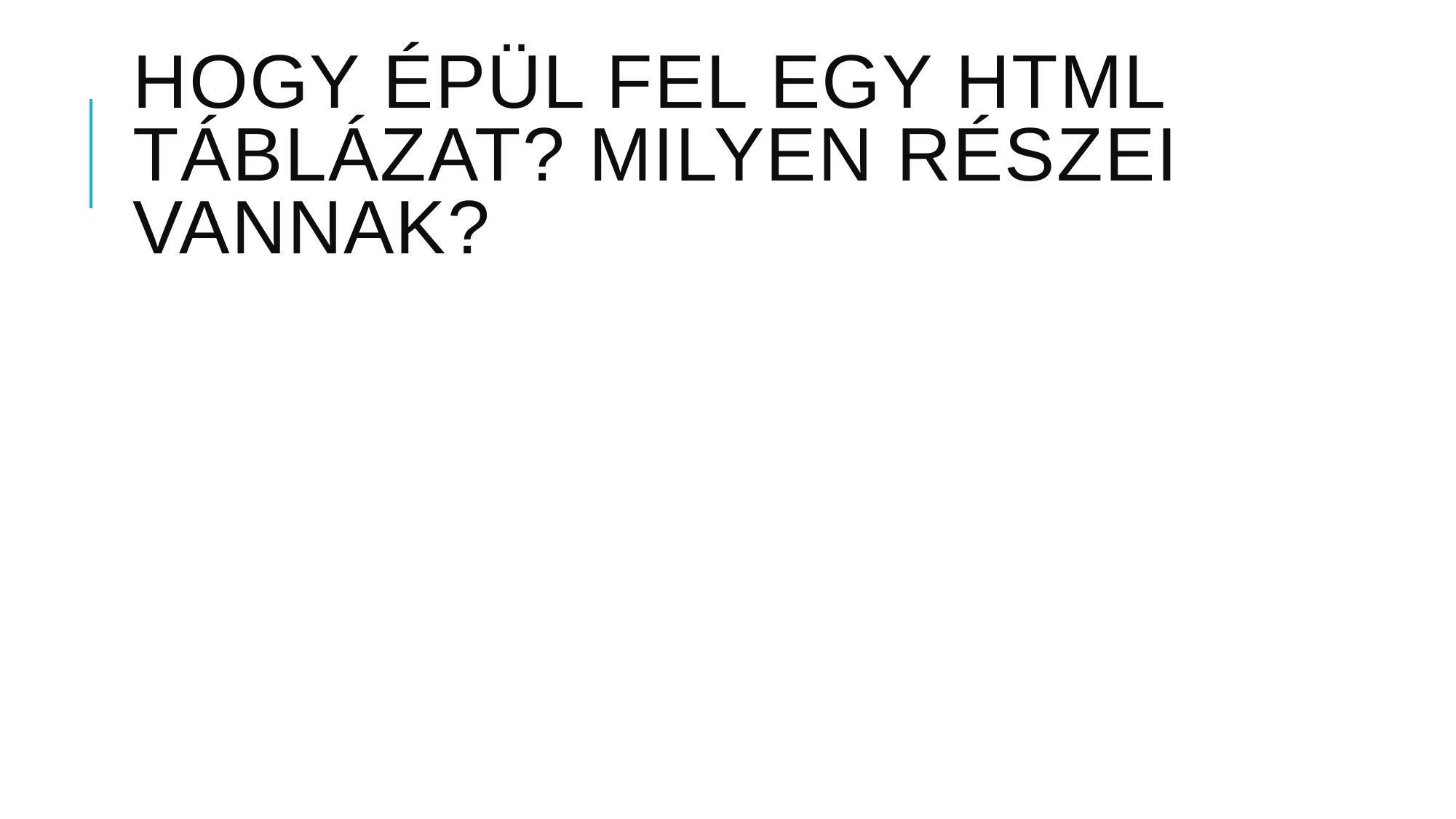

# Hogy épül fel egy HTML táblázat? Milyen részei vannak?